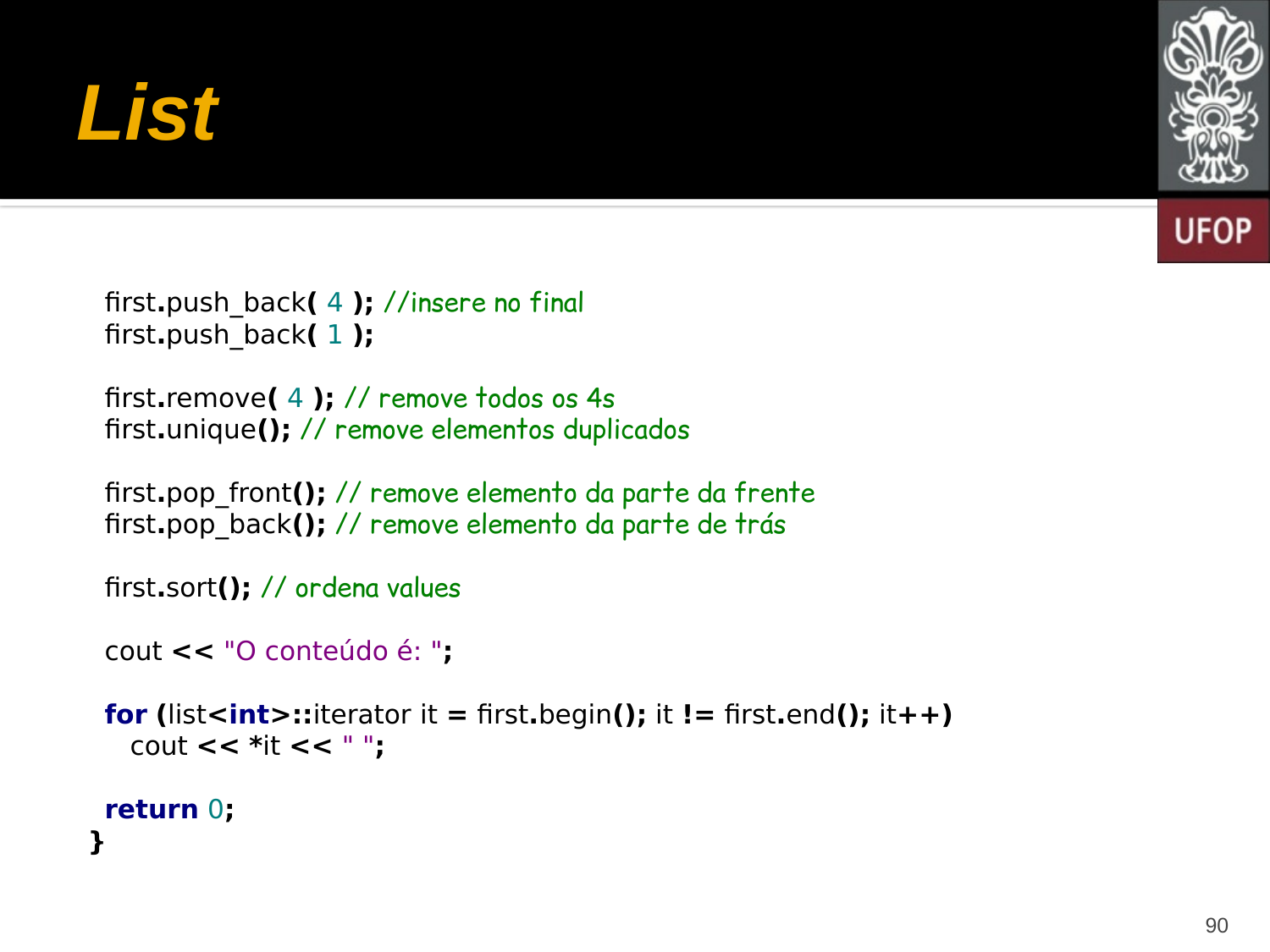

# List
  first.push_back( 4 ); //insere no final
  first.push_back( 1 );

  first.remove( 4 ); // remove todos os 4s
  first.unique(); // remove elementos duplicados

  first.pop_front(); // remove elemento da parte da frente
  first.pop_back(); // remove elemento da parte de trás

  first.sort(); // ordena values

  cout << "O conteúdo é: ";

  for (list<int>::iterator it = first.begin(); it != first.end(); it++)
     cout << *it << " ";

  return 0;
}
90